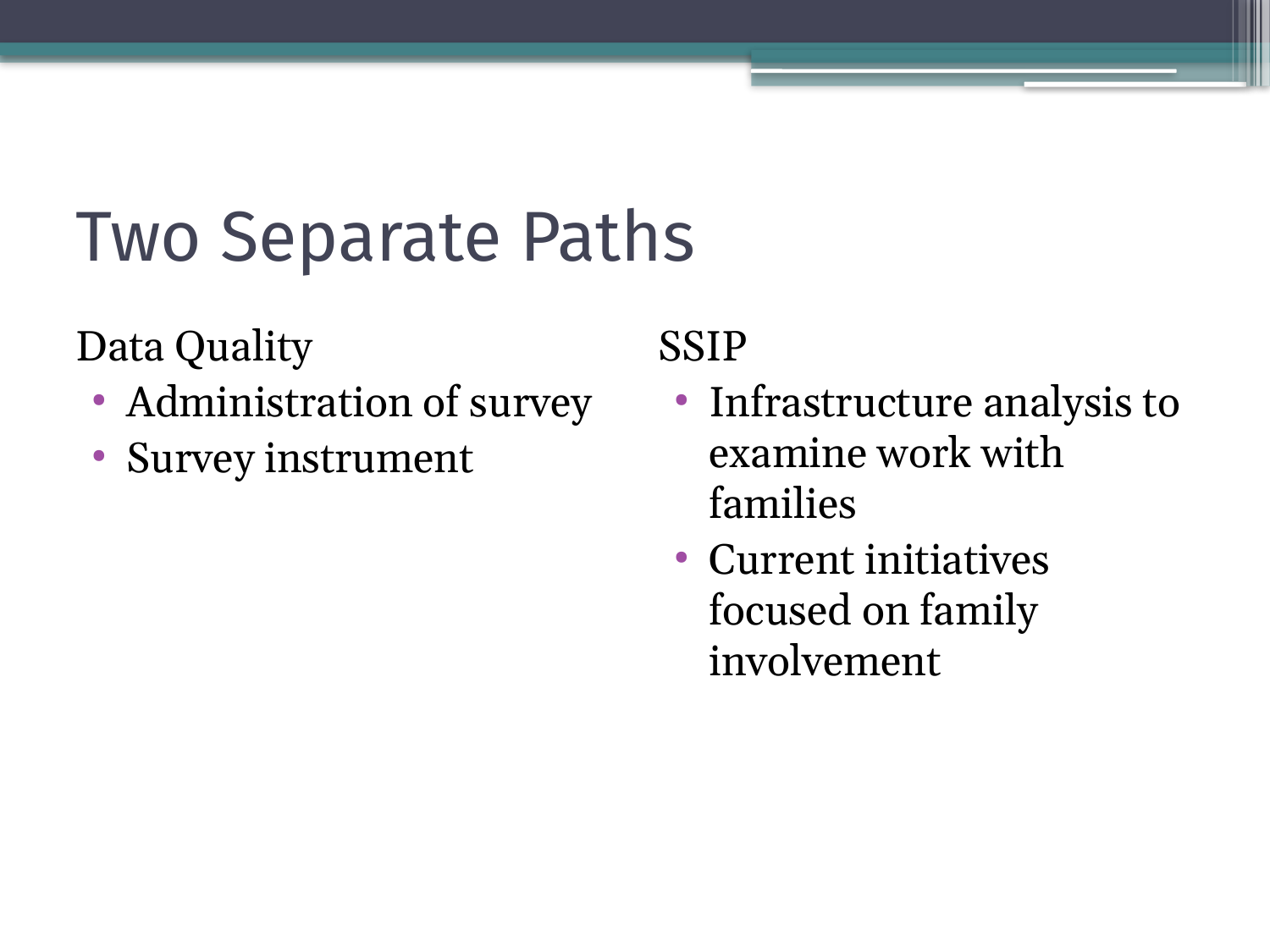

# Two Separate Paths
Data Quality
Administration of survey
Survey instrument

SSIP
Infrastructure analysis to examine work with families
Current initiatives focused on family involvement